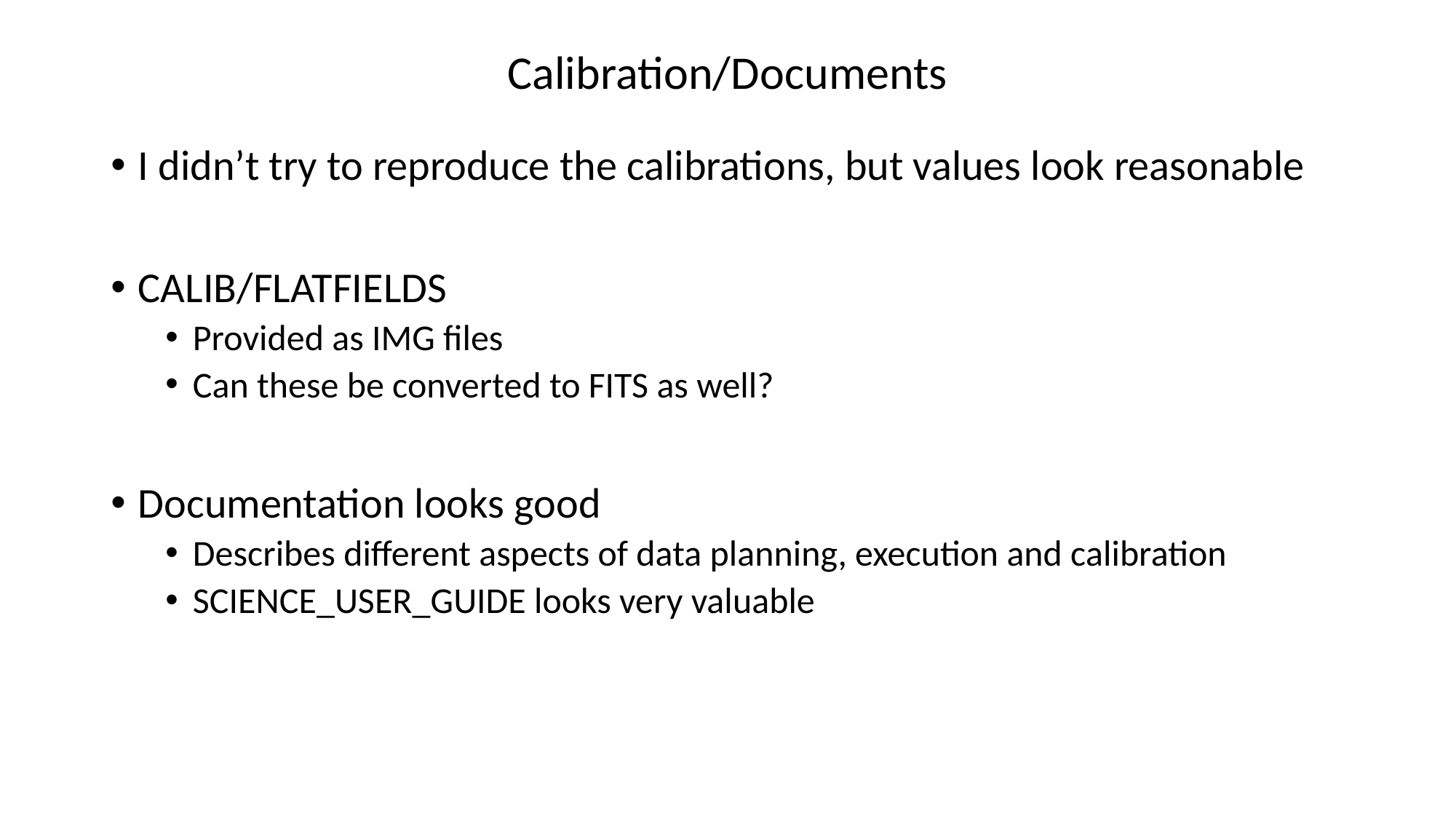

# Calibration/Documents
I didn’t try to reproduce the calibrations, but values look reasonable

CALIB/FLATFIELDS
Provided as IMG files
Can these be converted to FITS as well?

Documentation looks good
Describes different aspects of data planning, execution and calibration
SCIENCE_USER_GUIDE looks very valuable